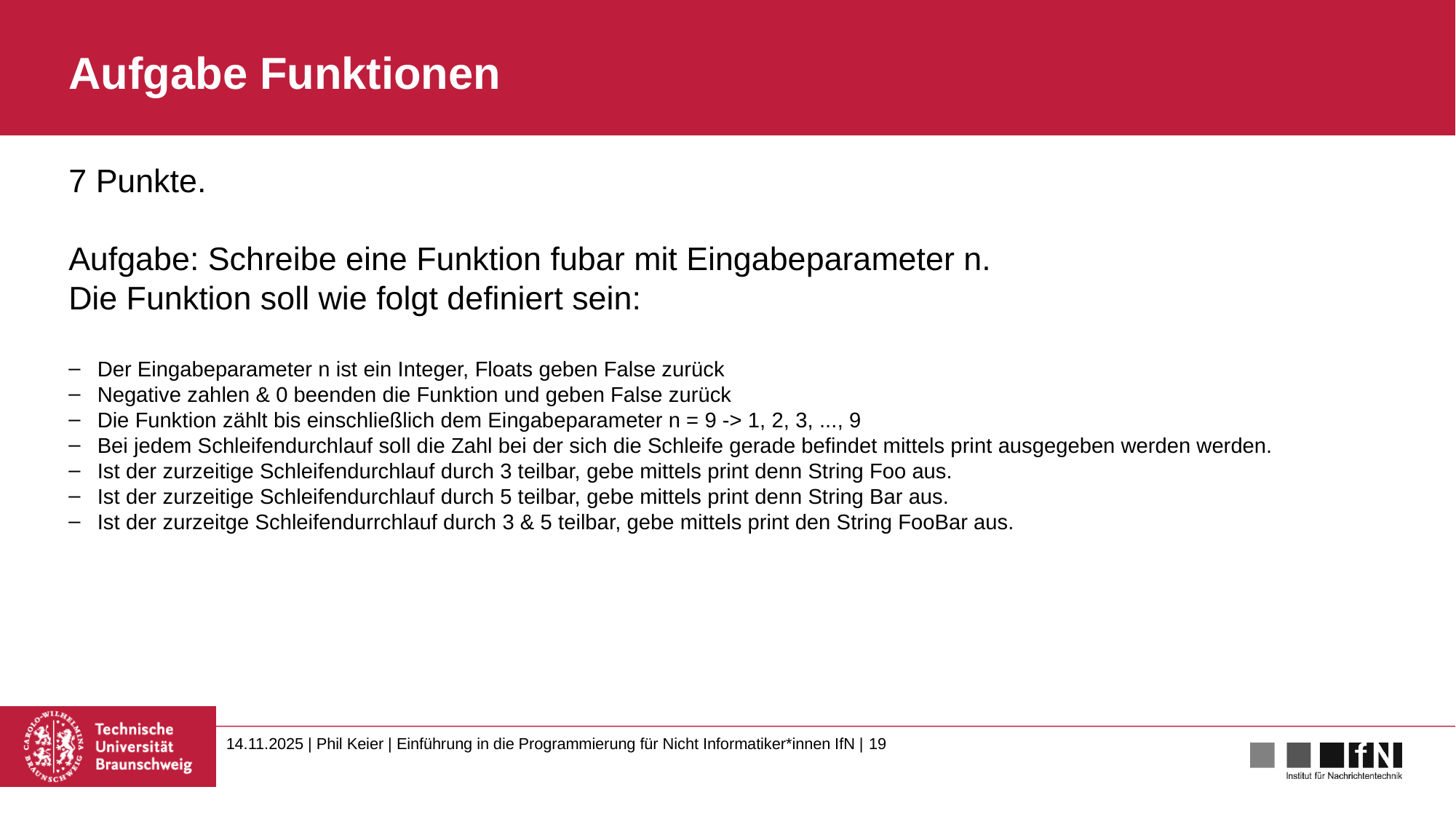

# Aufgabe Funktionen
7 Punkte.

Aufgabe: Schreibe eine Funktion fubar mit Eingabeparameter n.
Die Funktion soll wie folgt definiert sein:

Der Eingabeparameter n ist ein Integer, Floats geben False zurück
Negative zahlen & 0 beenden die Funktion und geben False zurück
Die Funktion zählt bis einschließlich dem Eingabeparameter n = 9 -> 1, 2, 3, ..., 9
Bei jedem Schleifendurchlauf soll die Zahl bei der sich die Schleife gerade befindet mittels print ausgegeben werden werden.
Ist der zurzeitige Schleifendurchlauf durch 3 teilbar, gebe mittels print denn String Foo aus.
Ist der zurzeitige Schleifendurchlauf durch 5 teilbar, gebe mittels print denn String Bar aus.
Ist der zurzeitge Schleifendurrchlauf durch 3 & 5 teilbar, gebe mittels print den String FooBar aus.